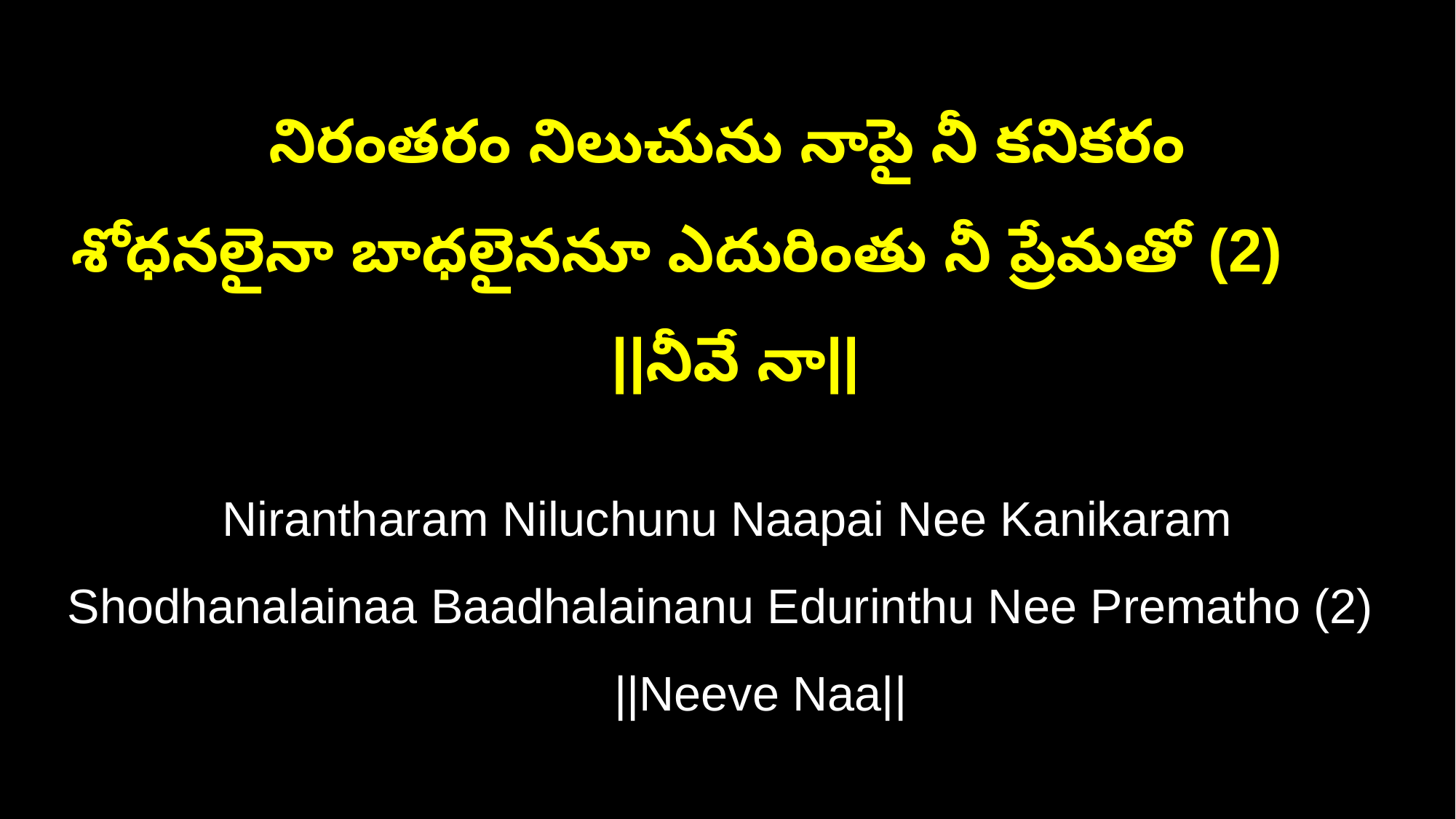

నిరంతరం నిలుచును నాపై నీ కనికరం
శోధనలైనా బాధలైననూ ఎదురింతు నీ ప్రేమతో (2)        ||నీవే నా||
Nirantharam Niluchunu Naapai Nee Kanikaram
Shodhanalainaa Baadhalainanu Edurinthu Nee Prematho (2)       ||Neeve Naa||